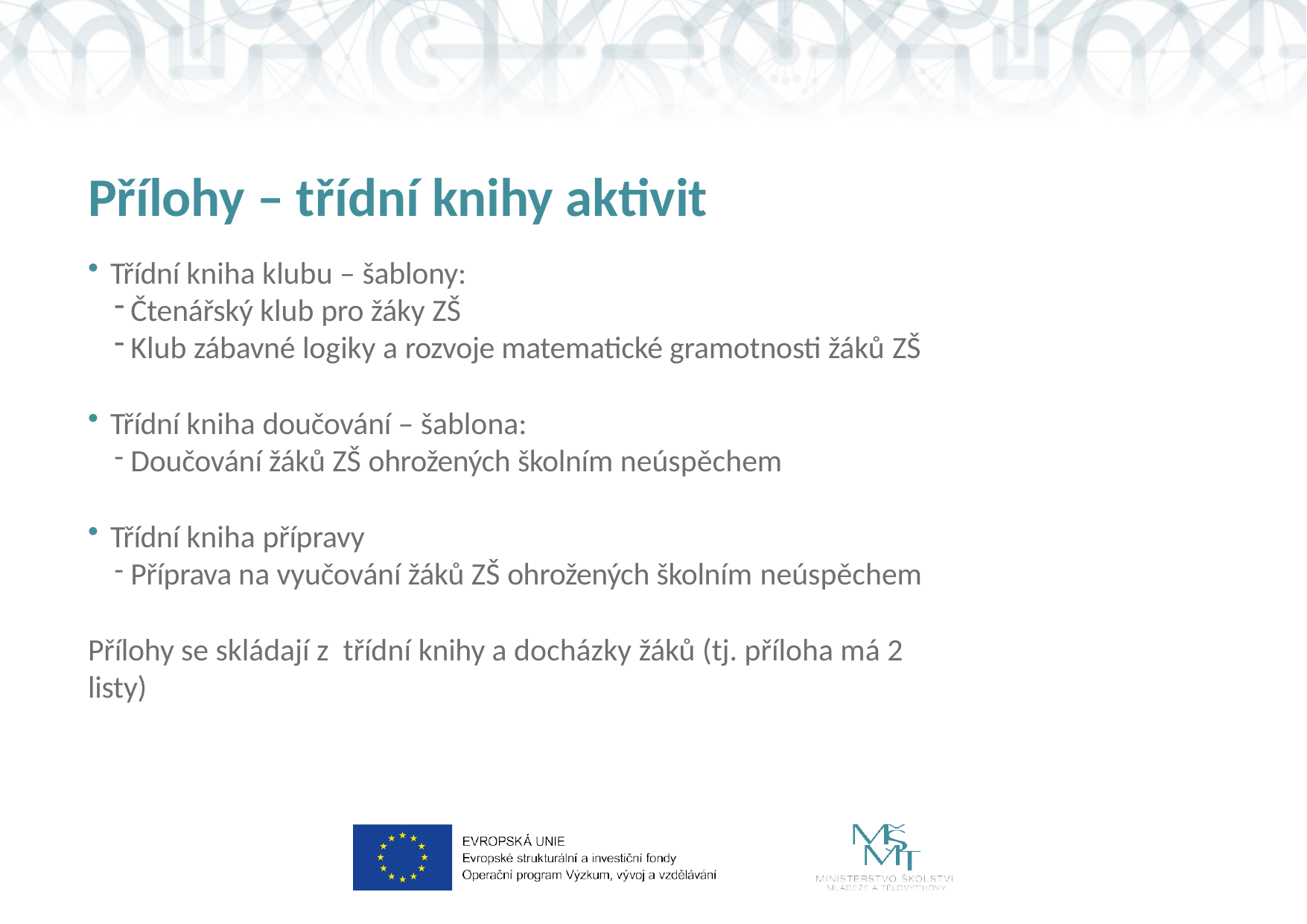

# Přílohy – třídní knihy aktivit
Třídní kniha klubu – šablony:
Čtenářský klub pro žáky ZŠ
Klub zábavné logiky a rozvoje matematické gramotnosti žáků ZŠ

Třídní kniha doučování – šablona:
Doučování žáků ZŠ ohrožených školním neúspěchem

Třídní kniha přípravy
Příprava na vyučování žáků ZŠ ohrožených školním neúspěchem

Přílohy se skládají z  třídní knihy a docházky žáků (tj. příloha má 2 listy)